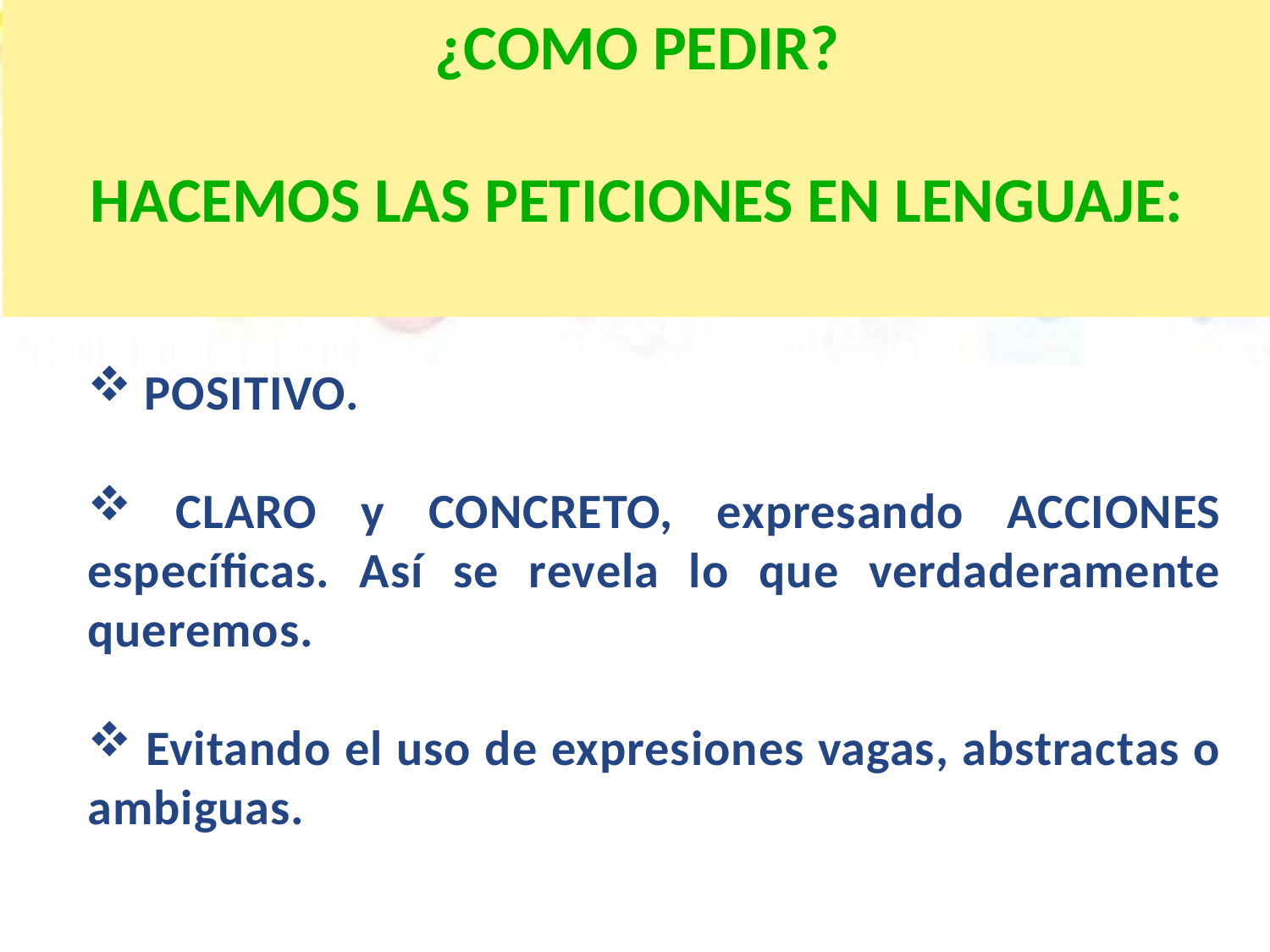

¿COMO PEDIR?

HACEMOS LAS PETICIONES EN LENGUAJE:

 POSITIVO.

 CLARO y CONCRETO, expresando ACCIONES específicas. Así se revela lo que verdaderamente queremos.

 Evitando el uso de expresiones vagas, abstractas o ambiguas.